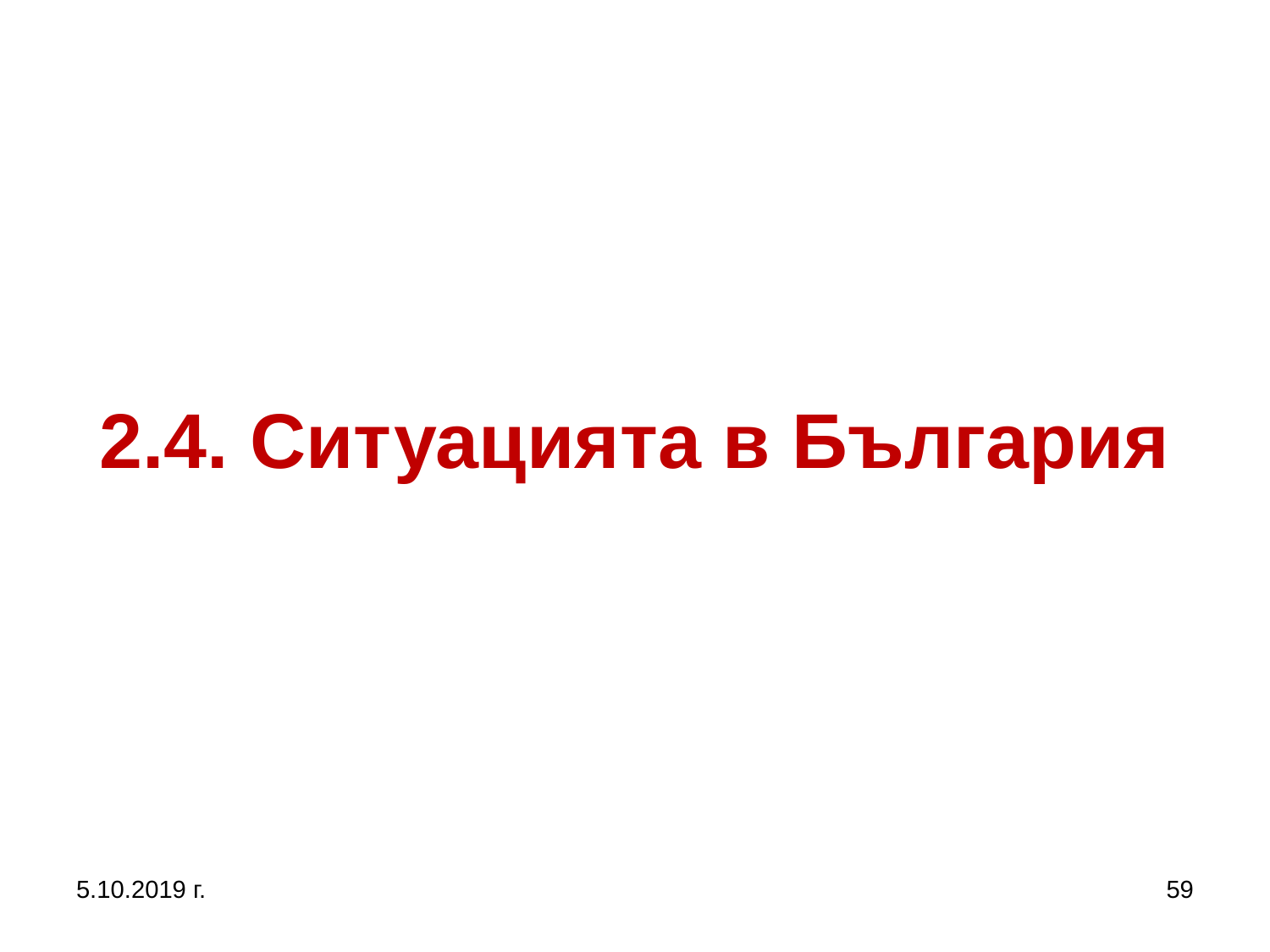

# 2.4. Ситуацията в България
5.10.2019 г.
59